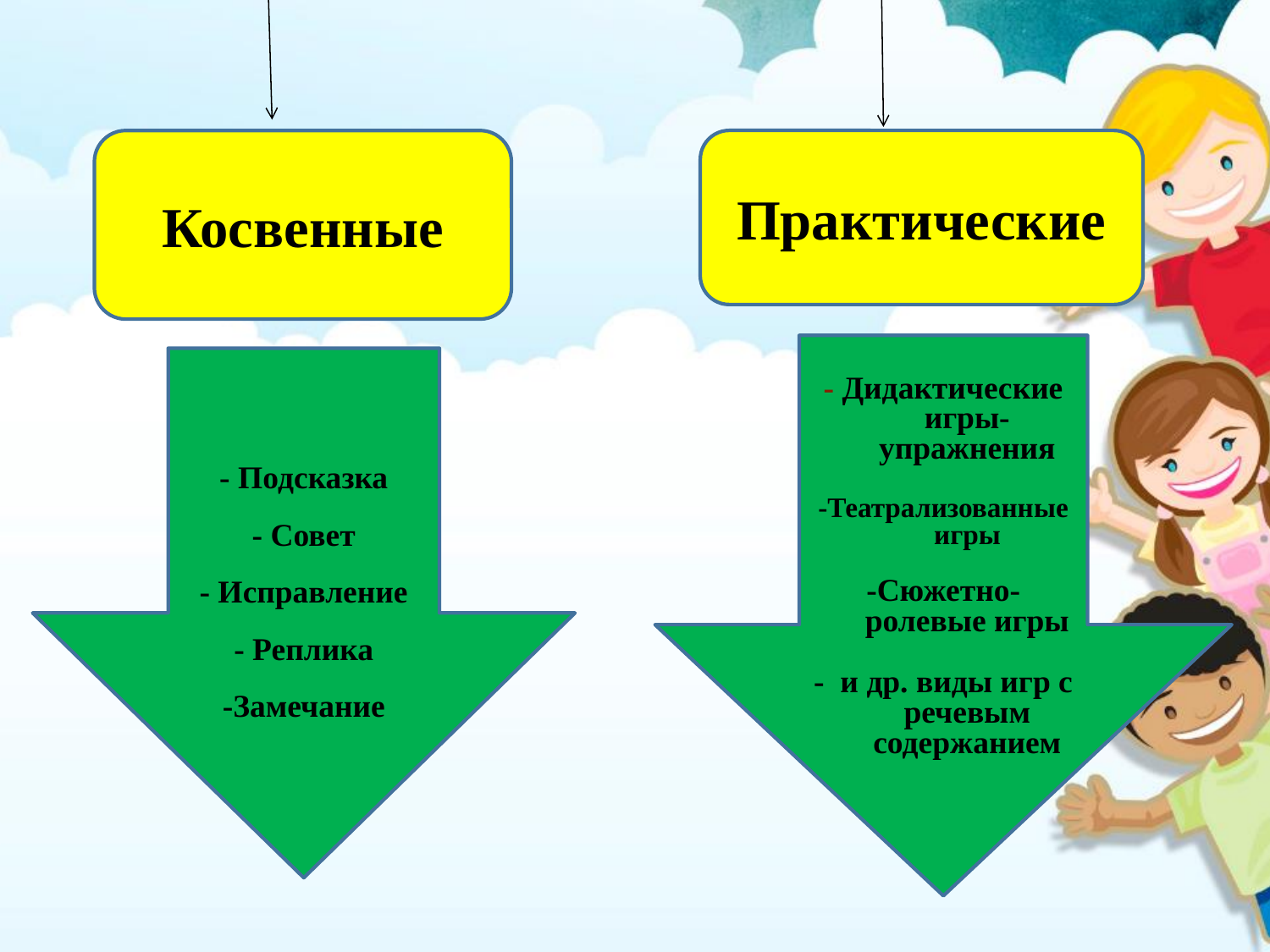

Косвенные
Практические

- Дидактические игры-упражнения

-Театрализованные игры

-Сюжетно-ролевые игры

-  и др. виды игр с речевым содержанием

- Подсказка
- Совет
- Исправление
- Реплика
-Замечание